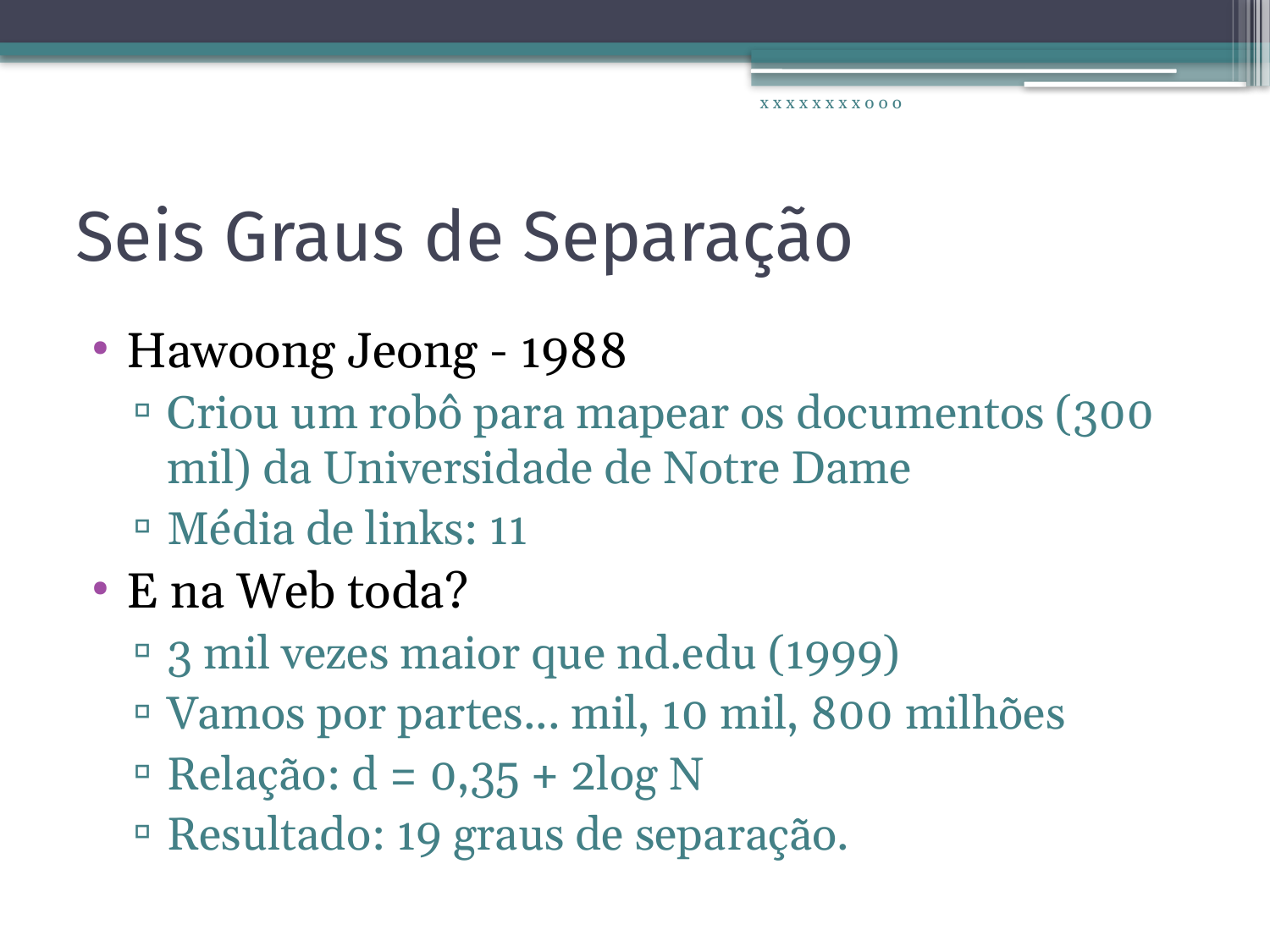

x x x x x x x x o o o
# Seis Graus de Separação
Hawoong Jeong - 1988
Criou um robô para mapear os documentos (300 mil) da Universidade de Notre Dame
Média de links: 11
E na Web toda?
3 mil vezes maior que nd.edu (1999)
Vamos por partes... mil, 10 mil, 800 milhões
Relação: d = 0,35 + 2log N
Resultado: 19 graus de separação.